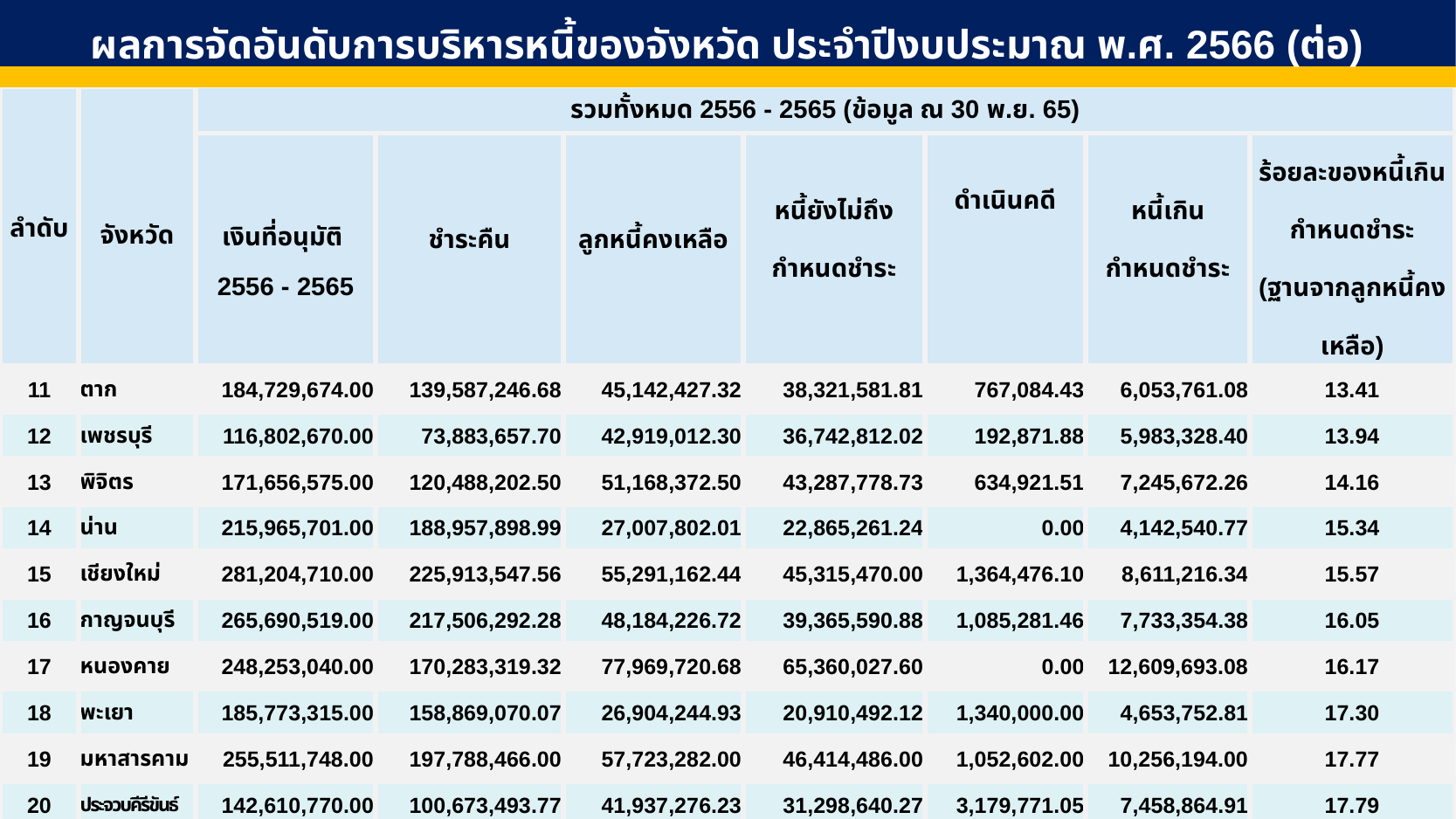

ผลการจัดอันดับการบริหารหนี้ของจังหวัด ประจำปีงบประมาณ พ.ศ. 2566 (ต่อ)

| ลำดับ | จังหวัด | รวมทั้งหมด 2556 - 2565 (ข้อมูล ณ 30 พ.ย. 65) |  |  |  |  |  |  |
| --- | --- | --- | --- | --- | --- | --- | --- | --- |
|  |  | เงินที่อนุมัติ 2556 - 2565 | ชำระคืน | ลูกหนี้คงเหลือ | หนี้ยังไม่ถึง กำหนดชำระ | ดำเนินคดี | หนี้เกิน กำหนดชำระ | ร้อยละของหนี้เกิน กำหนดชำระ (ฐานจากลูกหนี้คงเหลือ) |
| 11 | ตาก | 184,729,674.00 | 139,587,246.68 | 45,142,427.32 | 38,321,581.81 | 767,084.43 | 6,053,761.08 | 13.41 |
| 12 | เพชรบุรี | 116,802,670.00 | 73,883,657.70 | 42,919,012.30 | 36,742,812.02 | 192,871.88 | 5,983,328.40 | 13.94 |
| 13 | พิจิตร | 171,656,575.00 | 120,488,202.50 | 51,168,372.50 | 43,287,778.73 | 634,921.51 | 7,245,672.26 | 14.16 |
| 14 | น่าน | 215,965,701.00 | 188,957,898.99 | 27,007,802.01 | 22,865,261.24 | 0.00 | 4,142,540.77 | 15.34 |
| 15 | เชียงใหม่ | 281,204,710.00 | 225,913,547.56 | 55,291,162.44 | 45,315,470.00 | 1,364,476.10 | 8,611,216.34 | 15.57 |
| 16 | กาญจนบุรี | 265,690,519.00 | 217,506,292.28 | 48,184,226.72 | 39,365,590.88 | 1,085,281.46 | 7,733,354.38 | 16.05 |
| 17 | หนองคาย | 248,253,040.00 | 170,283,319.32 | 77,969,720.68 | 65,360,027.60 | 0.00 | 12,609,693.08 | 16.17 |
| 18 | พะเยา | 185,773,315.00 | 158,869,070.07 | 26,904,244.93 | 20,910,492.12 | 1,340,000.00 | 4,653,752.81 | 17.30 |
| 19 | มหาสารคาม | 255,511,748.00 | 197,788,466.00 | 57,723,282.00 | 46,414,486.00 | 1,052,602.00 | 10,256,194.00 | 17.77 |
| 20 | ประจวบคีรีขันธ์ | 142,610,770.00 | 100,673,493.77 | 41,937,276.23 | 31,298,640.27 | 3,179,771.05 | 7,458,864.91 | 17.79 |